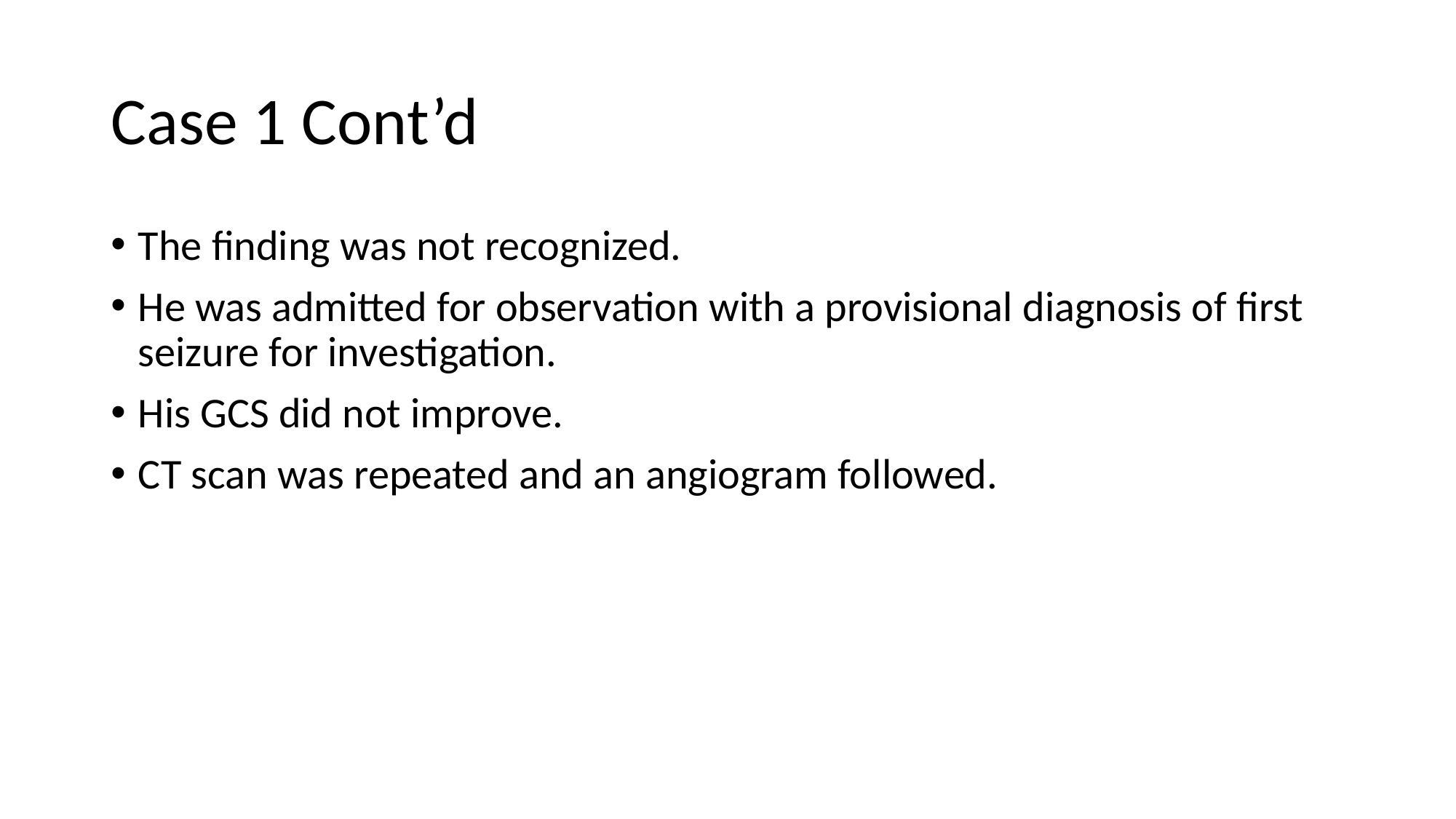

# Case 1 Cont’d
The finding was not recognized.
He was admitted for observation with a provisional diagnosis of first seizure for investigation.
His GCS did not improve.
CT scan was repeated and an angiogram followed.